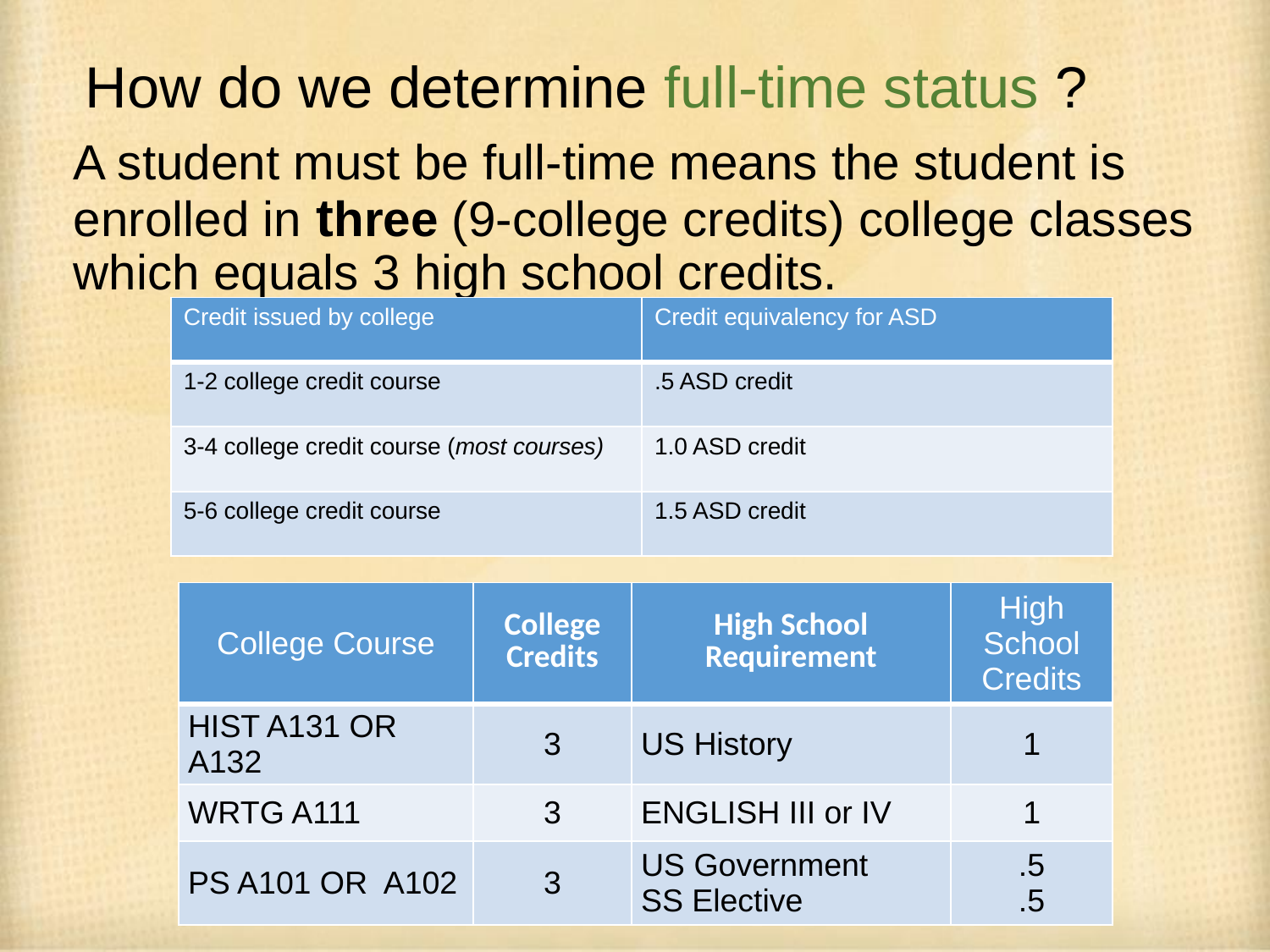

# How do we determine full-time status ?
A student must be full-time means the student is enrolled in three (9-college credits) college classes which equals 3 high school credits.

| Credit issued by college | Credit equivalency for ASD |
| --- | --- |
| 1-2 college credit course | .5 ASD credit |
| 3-4 college credit course (most courses) | 1.0 ASD credit |
| 5-6 college credit course | 1.5 ASD credit |
| College Course | College Credits | High School Requirement | High School Credits |
| --- | --- | --- | --- |
| HIST A131 OR A132 | 3 | US History | 1 |
| WRTG A111 | 3 | ENGLISH III or IV | 1 |
| PS A101 OR A102 | 3 | US Government SS Elective | .5 .5 |